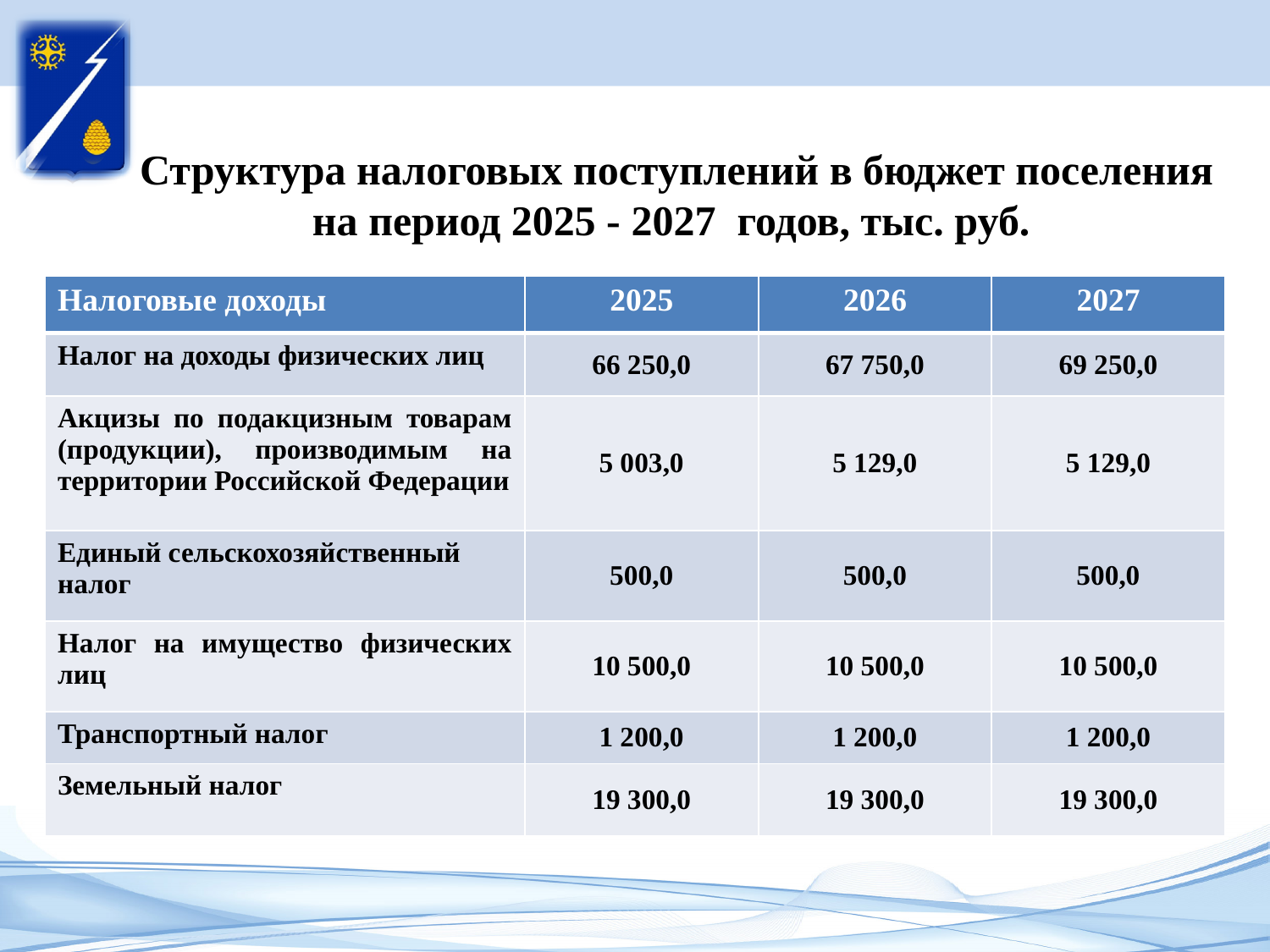

# Структура налоговых поступлений в бюджет поселения на период 2025 - 2027  годов, тыс. руб.
| Налоговые доходы | 2025 | 2026 | 2027 |
| --- | --- | --- | --- |
| Налог на доходы физических лиц | 66 250,0 | 67 750,0 | 69 250,0 |
| Акцизы по подакцизным товарам (продукции), производимым на территории Российской Федерации | 5 003,0 | 5 129,0 | 5 129,0 |
| Единый сельскохозяйственный налог | 500,0 | 500,0 | 500,0 |
| Налог на имущество физических лиц | 10 500,0 | 10 500,0 | 10 500,0 |
| Транспортный налог | 1 200,0 | 1 200,0 | 1 200,0 |
| Земельный налог | 19 300,0 | 19 300,0 | 19 300,0 |